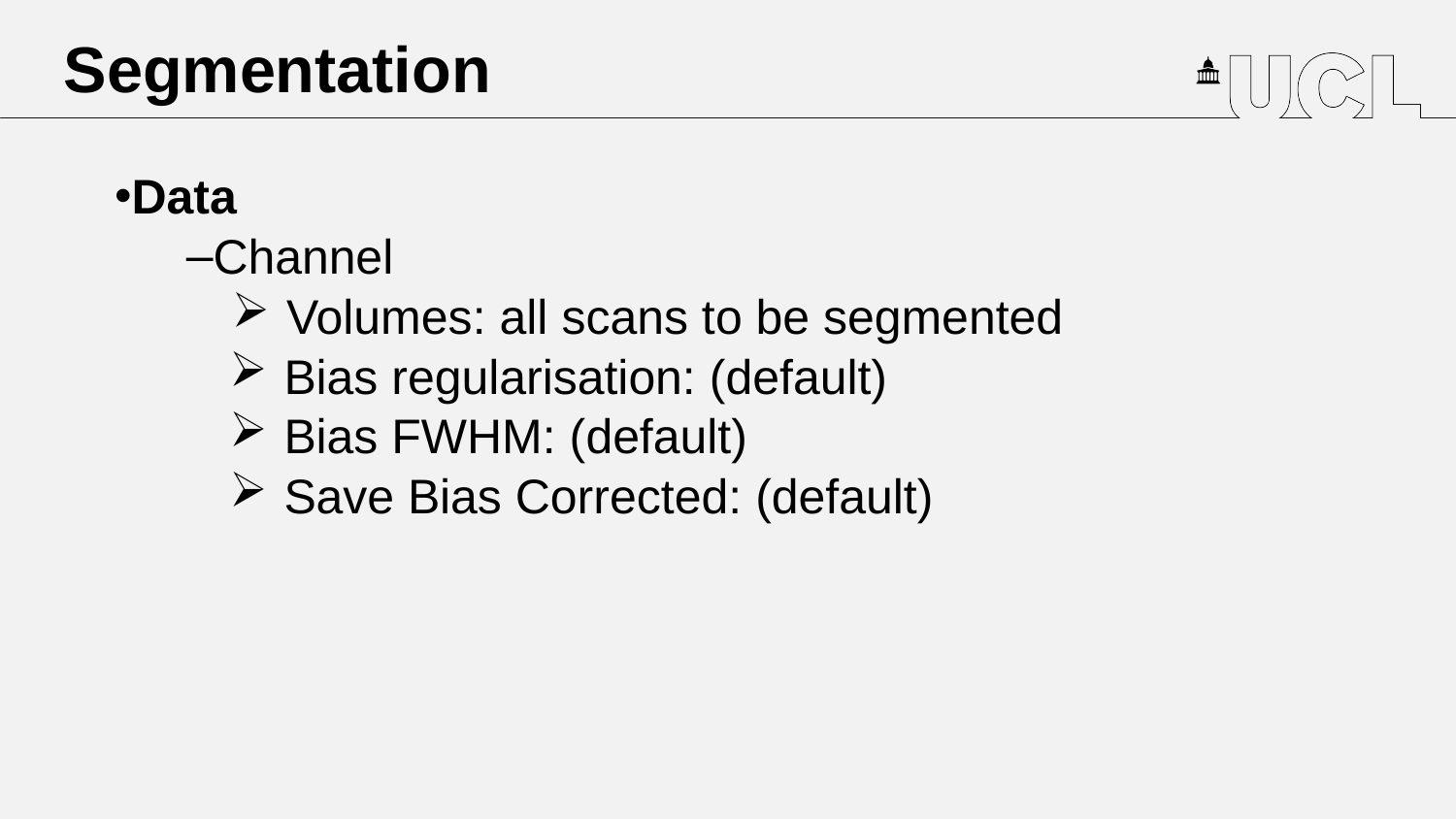

Segmentation
Data
Channel
Volumes: all scans to be segmented
Bias regularisation: (default)
Bias FWHM: (default)
Save Bias Corrected: (default)